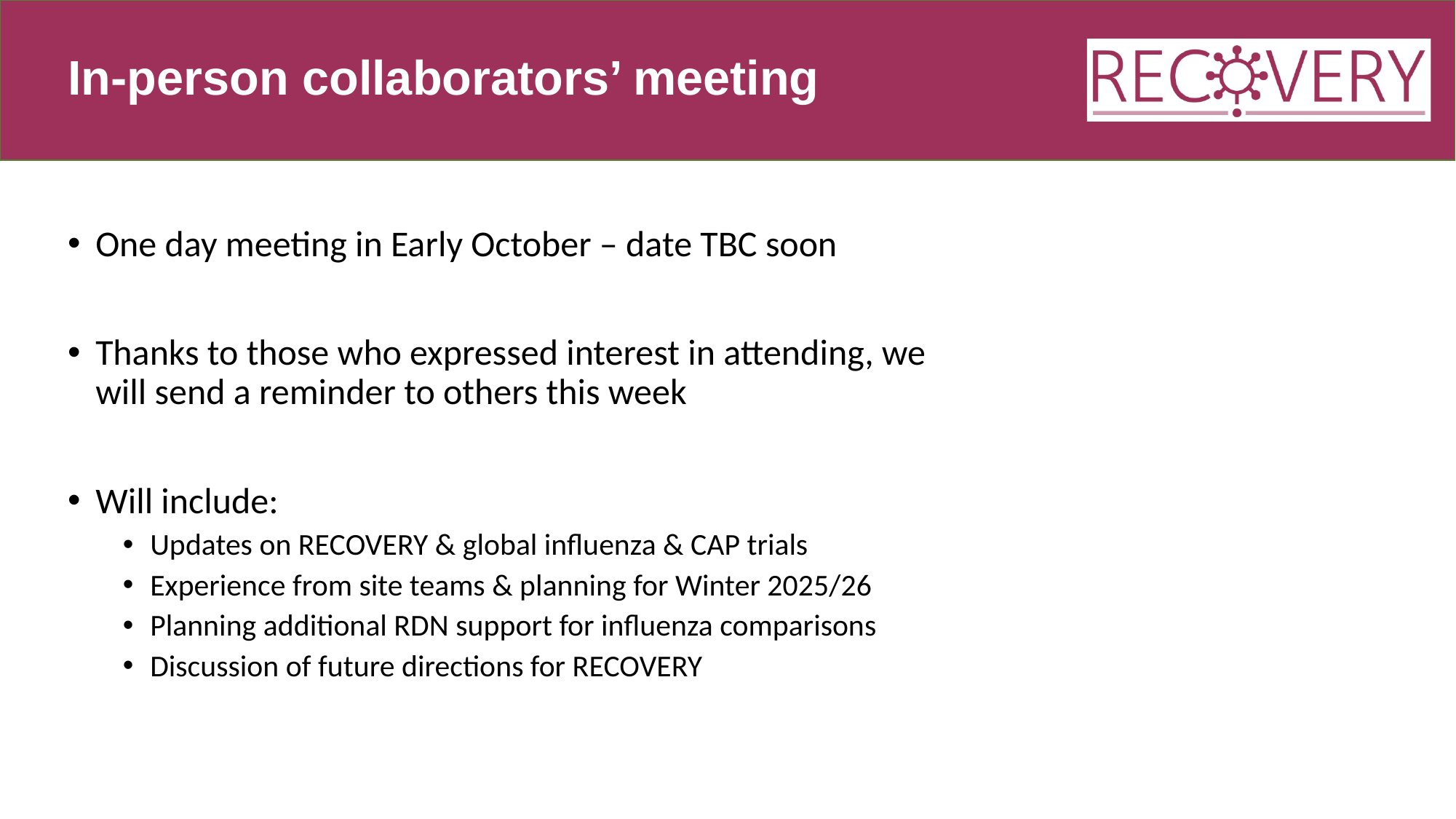

In-person collaborators’ meeting
One day meeting in Early October – date TBC soon

Thanks to those who expressed interest in attending, we will send a reminder to others this week

Will include:
Updates on RECOVERY & global influenza & CAP trials
Experience from site teams & planning for Winter 2025/26
Planning additional RDN support for influenza comparisons
Discussion of future directions for RECOVERY